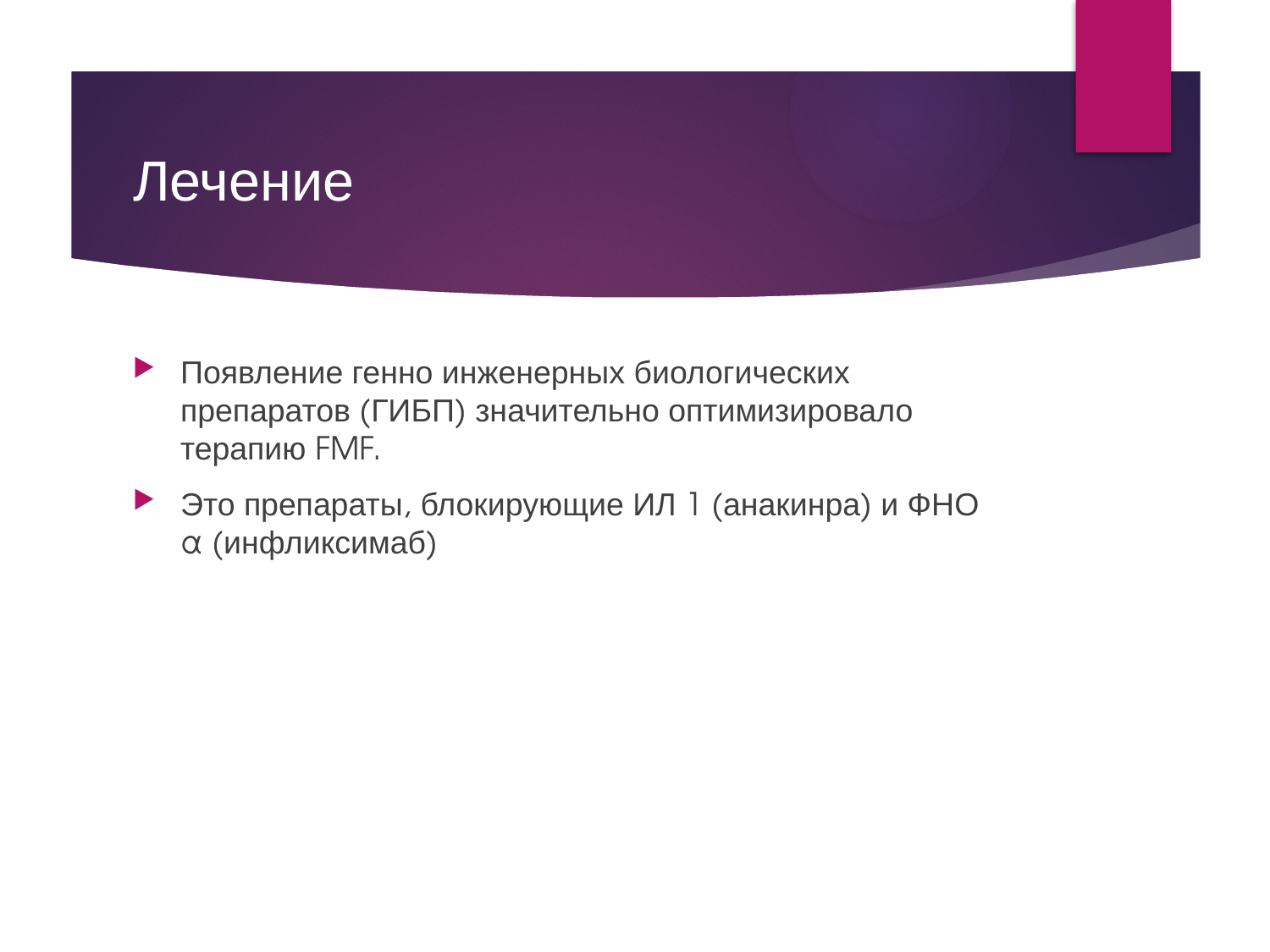

# Лечение
Появление генно инженерных биологических препаратов (ГИБП) значительно оптимизировало терапию FMF.
Это препараты, блокирующие ИЛ 1 (анакинра) и ФНО α (инфликсимаб)